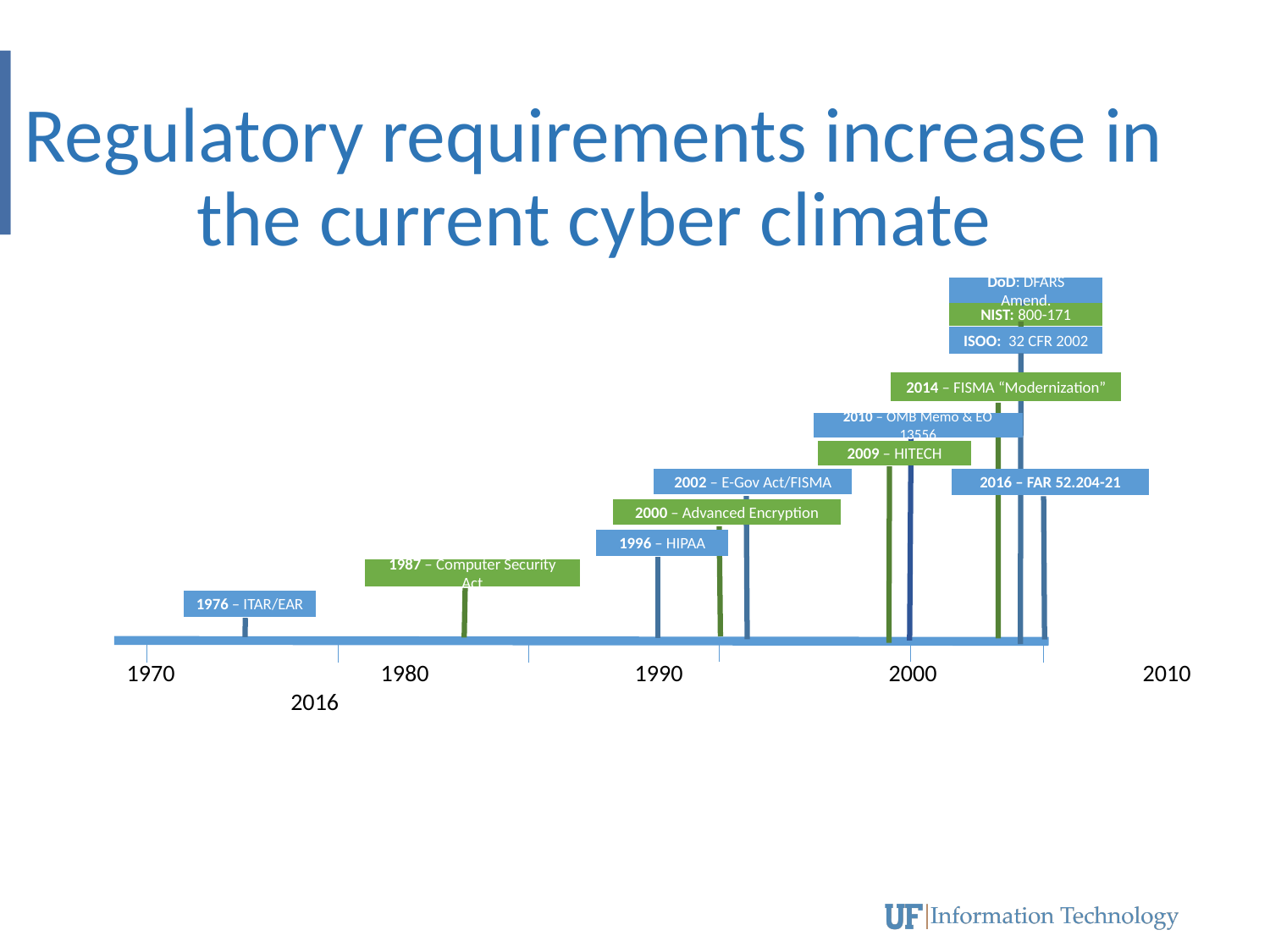

Regulatory requirements increase in the current cyber climate
DoD: DFARS Amend.
NIST: 800-171
ISOO:  32 CFR 2002
2014 – FISMA “Modernization”
2010 – OMB Memo & EO 13556
2009 – HITECH
2002 – E-Gov Act/FISMA
2016 – FAR 52.204-21
2000 – Advanced Encryption
1996 – HIPAA
1987 – Computer Security Act
1976 – ITAR/EAR
1970		1980		1990		2000		2010	       2016